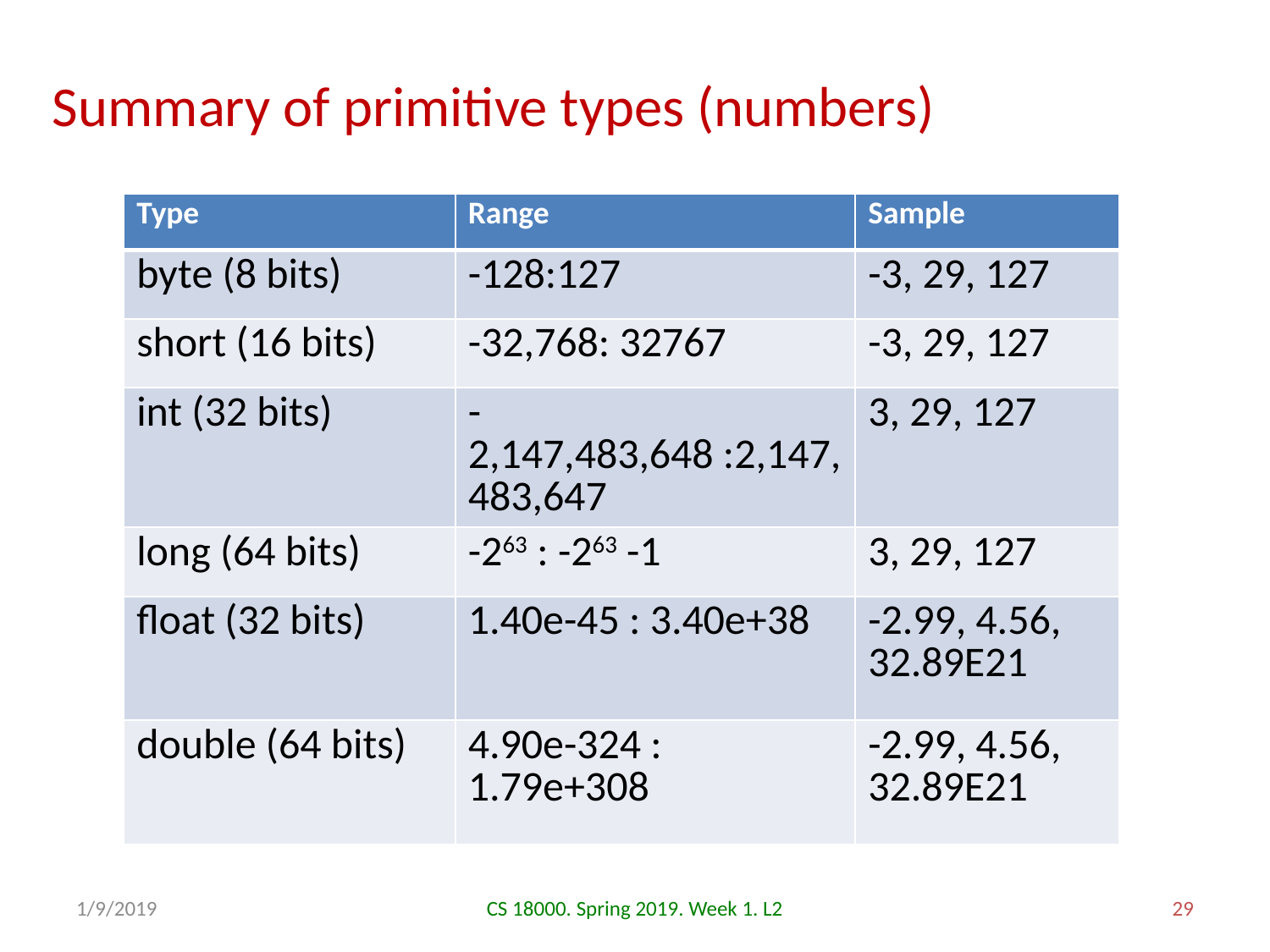

# Summary of primitive types (numbers)
| Type | Range | Sample |
| --- | --- | --- |
| byte (8 bits) | -128:127 | -3, 29, 127 |
| short (16 bits) | -32,768: 32767 | -3, 29, 127 |
| int (32 bits) | -2,147,483,648 :2,147,483,647 | 3, 29, 127 |
| long (64 bits) | -263 : -263 -1 | 3, 29, 127 |
| float (32 bits) | 1.40e-45 : 3.40e+38 | -2.99, 4.56, 32.89E21 |
| double (64 bits) | 4.90e-324 : 1.79e+308 | -2.99, 4.56, 32.89E21 |
1/9/2019
CS 18000. Spring 2019. Week 1. L2
29